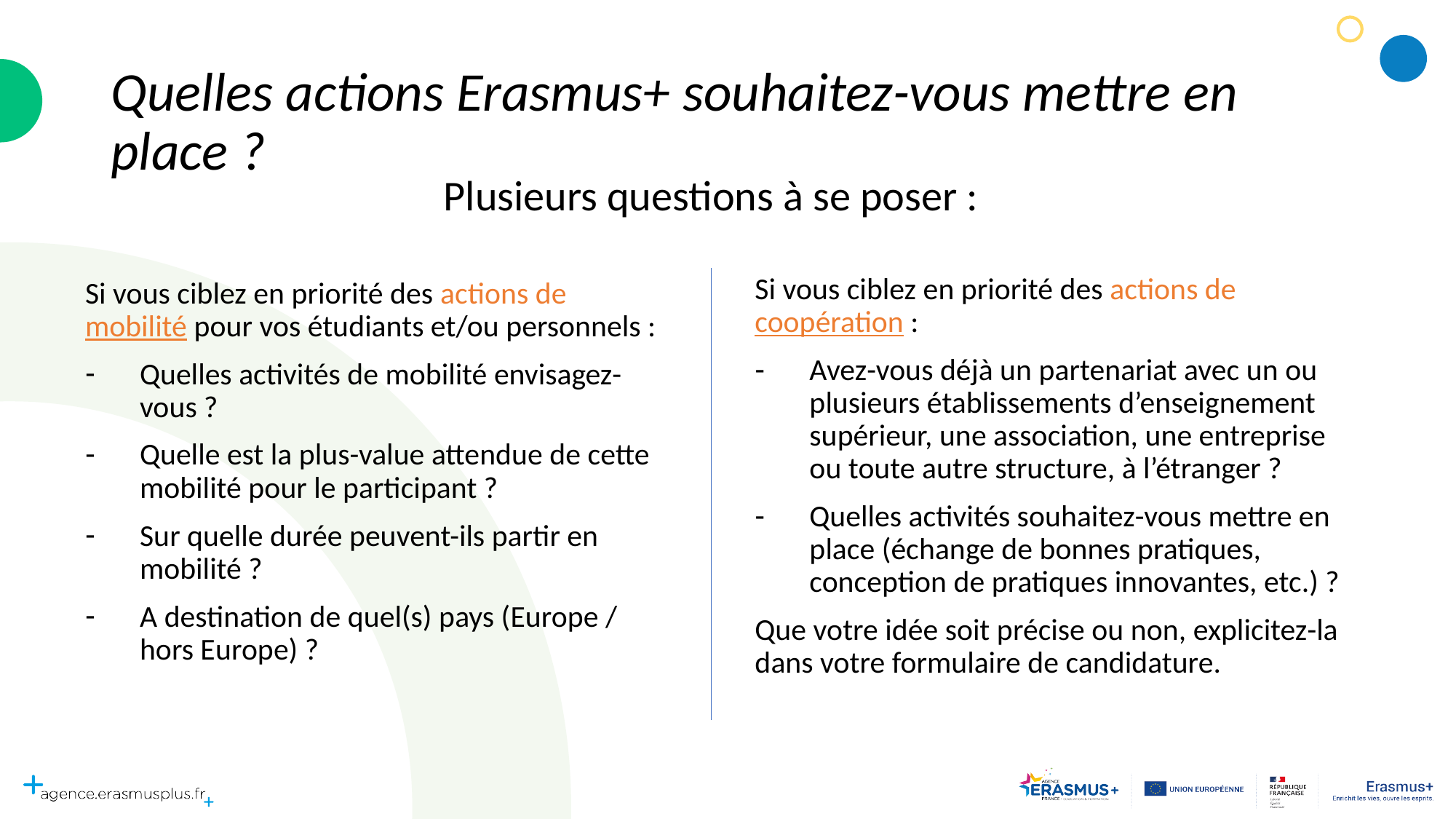

# Quelles actions Erasmus+ souhaitez-vous mettre en place ?
Plusieurs questions à se poser :
Si vous ciblez en priorité des actions de coopération :
Avez-vous déjà un partenariat avec un ou plusieurs établissements d’enseignement supérieur, une association, une entreprise ou toute autre structure, à l’étranger ?
Quelles activités souhaitez-vous mettre en place (échange de bonnes pratiques, conception de pratiques innovantes, etc.) ?
Que votre idée soit précise ou non, explicitez-la dans votre formulaire de candidature.
Si vous ciblez en priorité des actions de mobilité pour vos étudiants et/ou personnels :
Quelles activités de mobilité envisagez-vous ?
Quelle est la plus-value attendue de cette mobilité pour le participant ?
Sur quelle durée peuvent-ils partir en mobilité ?
A destination de quel(s) pays (Europe / hors Europe) ?